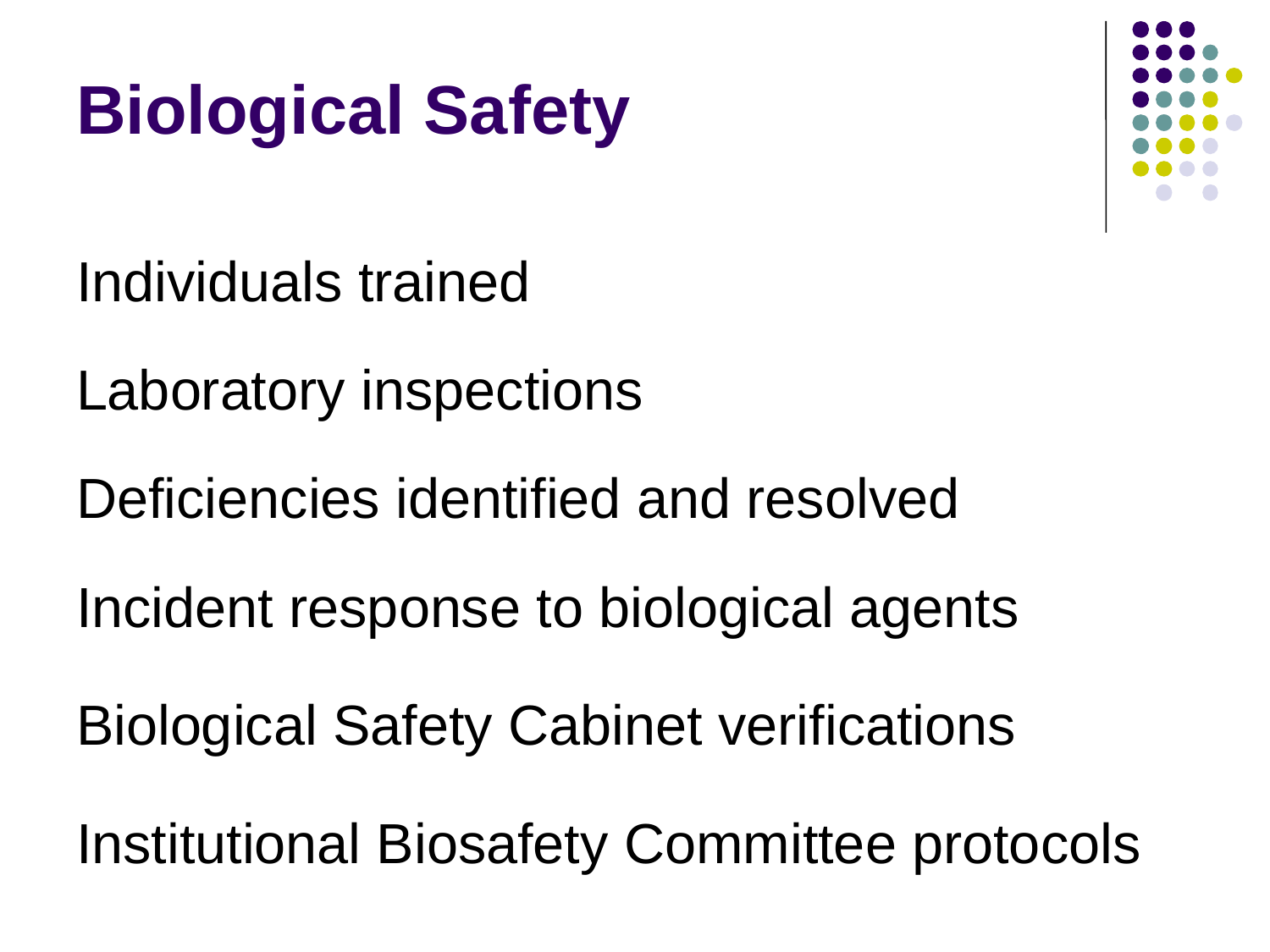

# Biological Safety
Individuals trained

Laboratory inspections

Deficiencies identified and resolved

Incident response to biological agents

Biological Safety Cabinet verifications

Institutional Biosafety Committee protocols